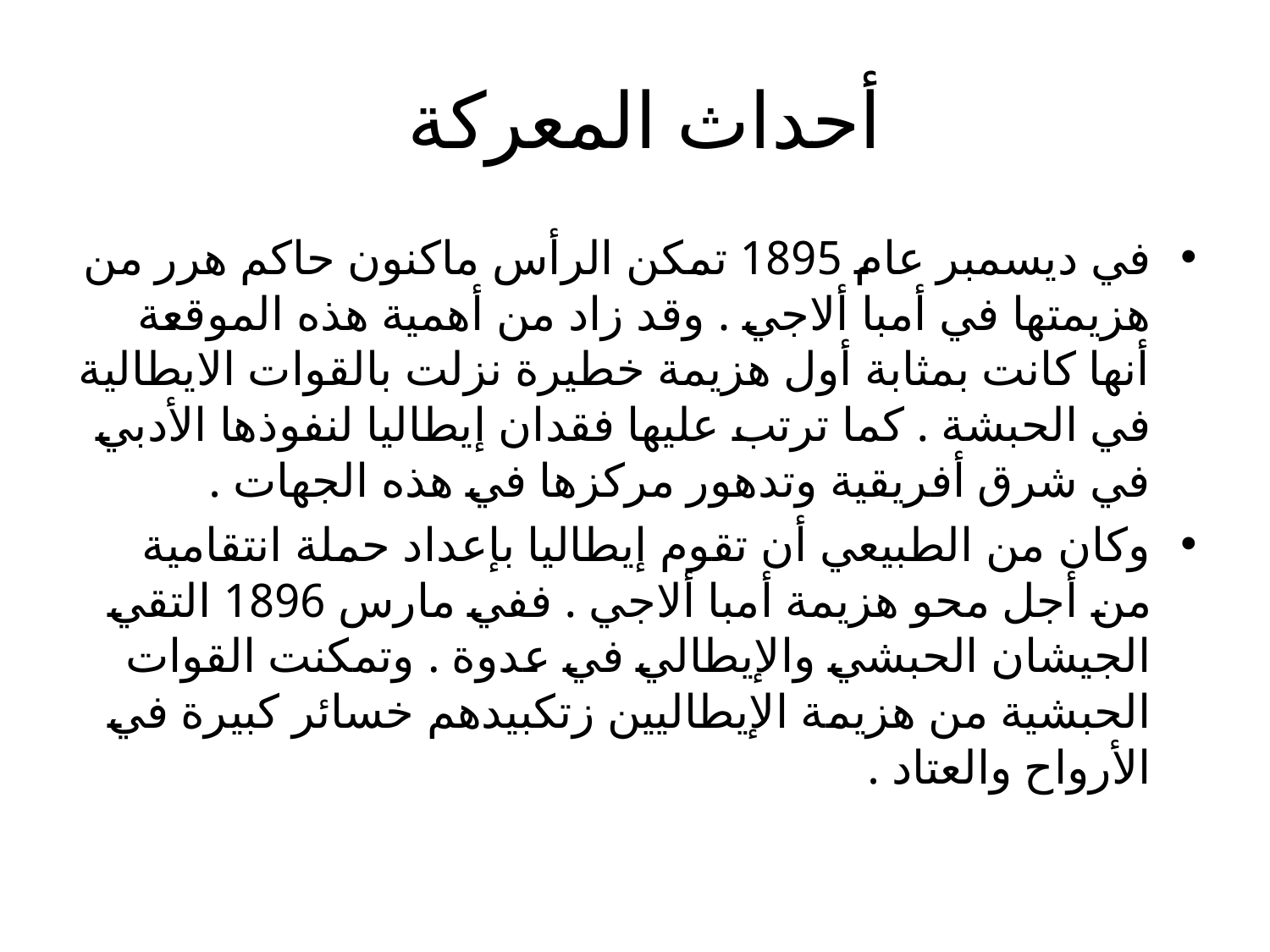

# أحداث المعركة
في ديسمبر عام 1895 تمكن الرأس ماكنون حاكم هرر من هزيمتها في أمبا ألاجي . وقد زاد من أهمية هذه الموقعة أنها كانت بمثابة أول هزيمة خطيرة نزلت بالقوات الايطالية في الحبشة . كما ترتب عليها فقدان إيطاليا لنفوذها الأدبي في شرق أفريقية وتدهور مركزها في هذه الجهات .
وكان من الطبيعي أن تقوم إيطاليا بإعداد حملة انتقامية من أجل محو هزيمة أمبا ألاجي . ففي مارس 1896 التقي الجيشان الحبشي والإيطالي في عدوة . وتمكنت القوات الحبشية من هزيمة الإيطاليين زتكبيدهم خسائر كبيرة في الأرواح والعتاد .